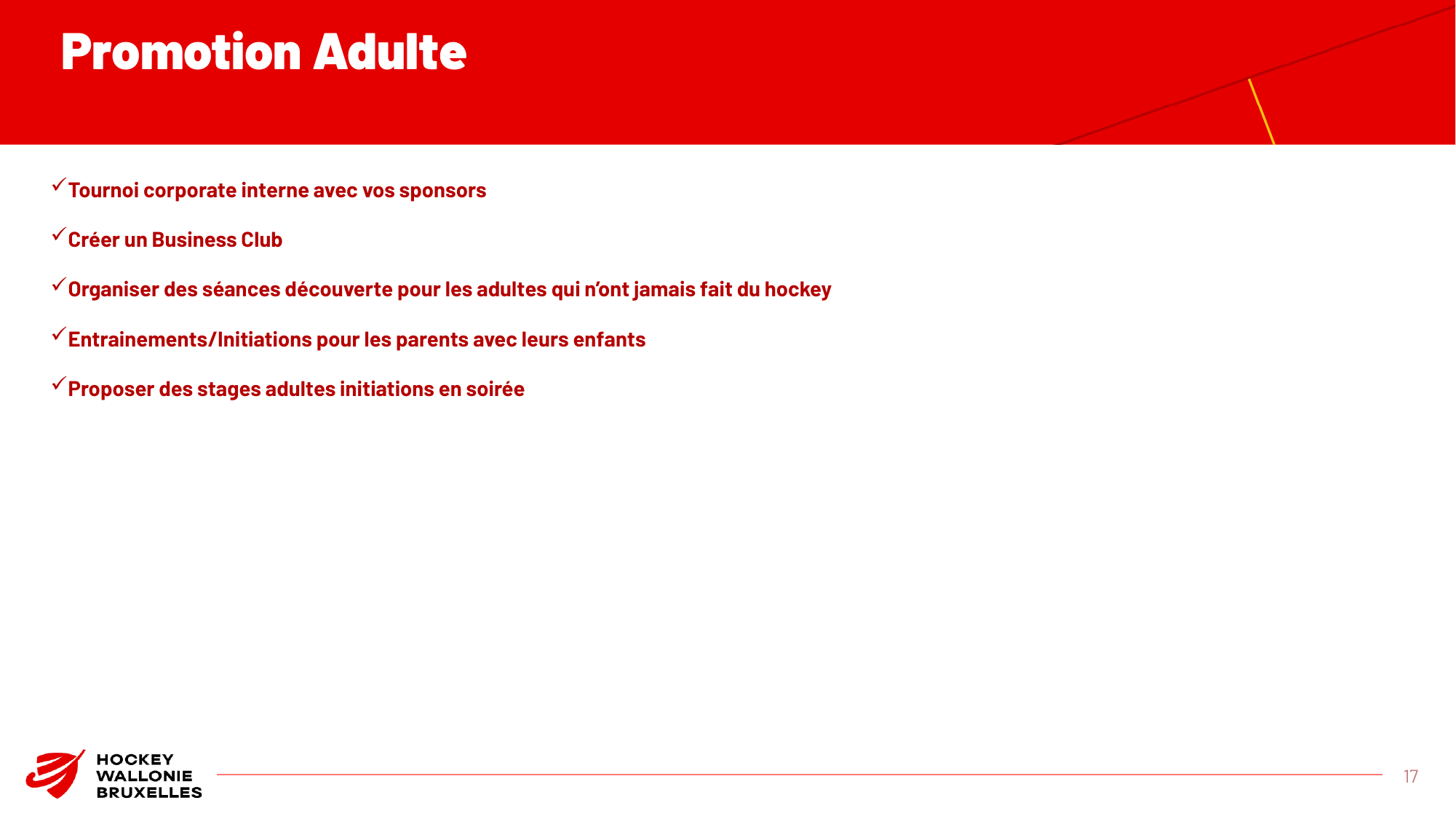

Promotion Adulte

Tournoi corporate interne avec vos sponsors
Créer un Business Club
Organiser des séances découverte pour les adultes qui n’ont jamais fait du hockey
Entrainements/Initiations pour les parents avec leurs enfants
Proposer des stages adultes initiations en soirée

17